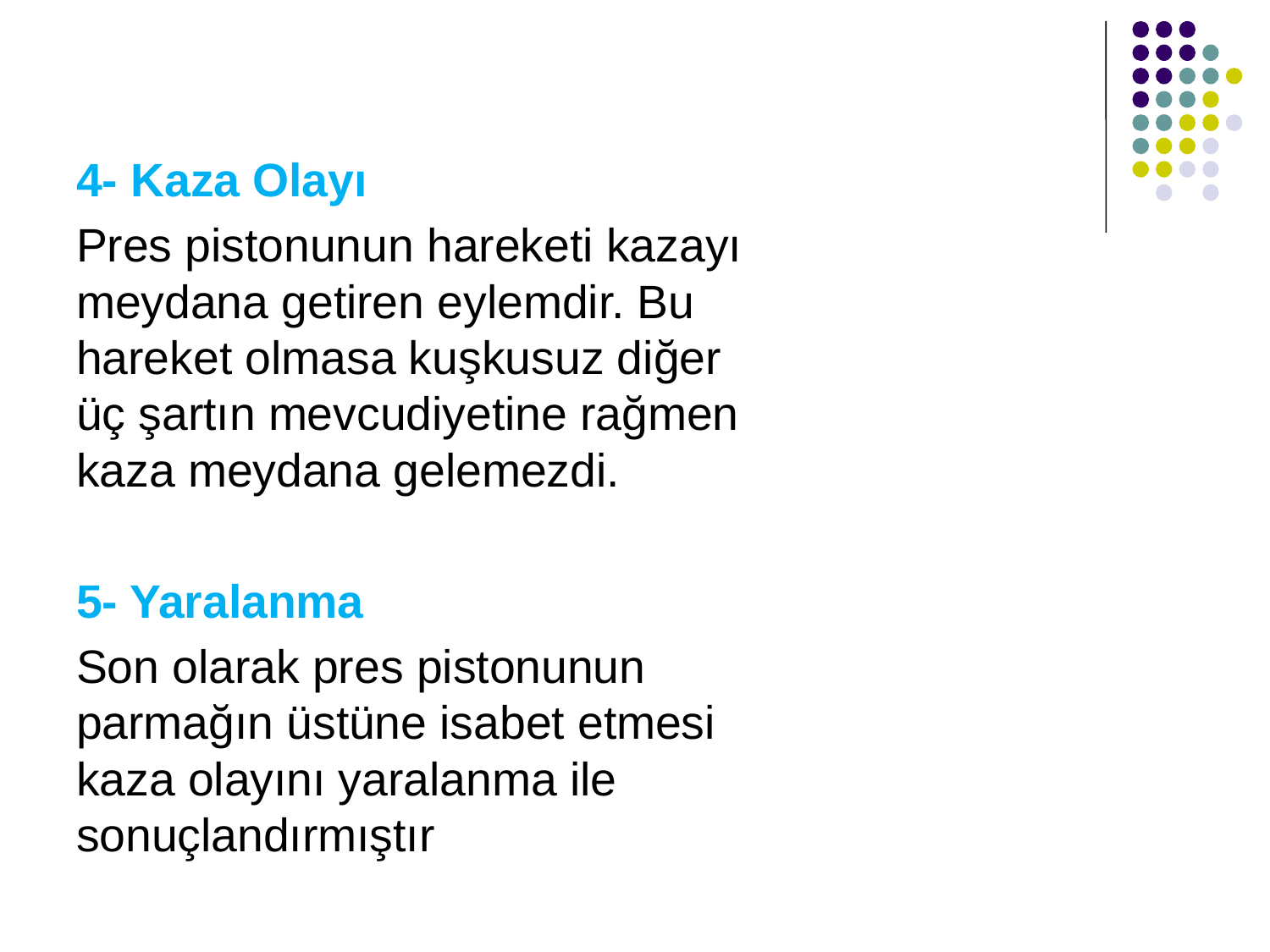

4- Kaza Olayı
Pres pistonunun hareketi kazayı meydana getiren eylemdir. Bu hareket olmasa kuşkusuz diğer üç şartın mevcudiyetine rağmen kaza meydana gelemezdi.

5- Yaralanma
Son olarak pres pistonunun parmağın üstüne isabet etmesi kaza olayını yaralanma ile sonuçlandırmıştır